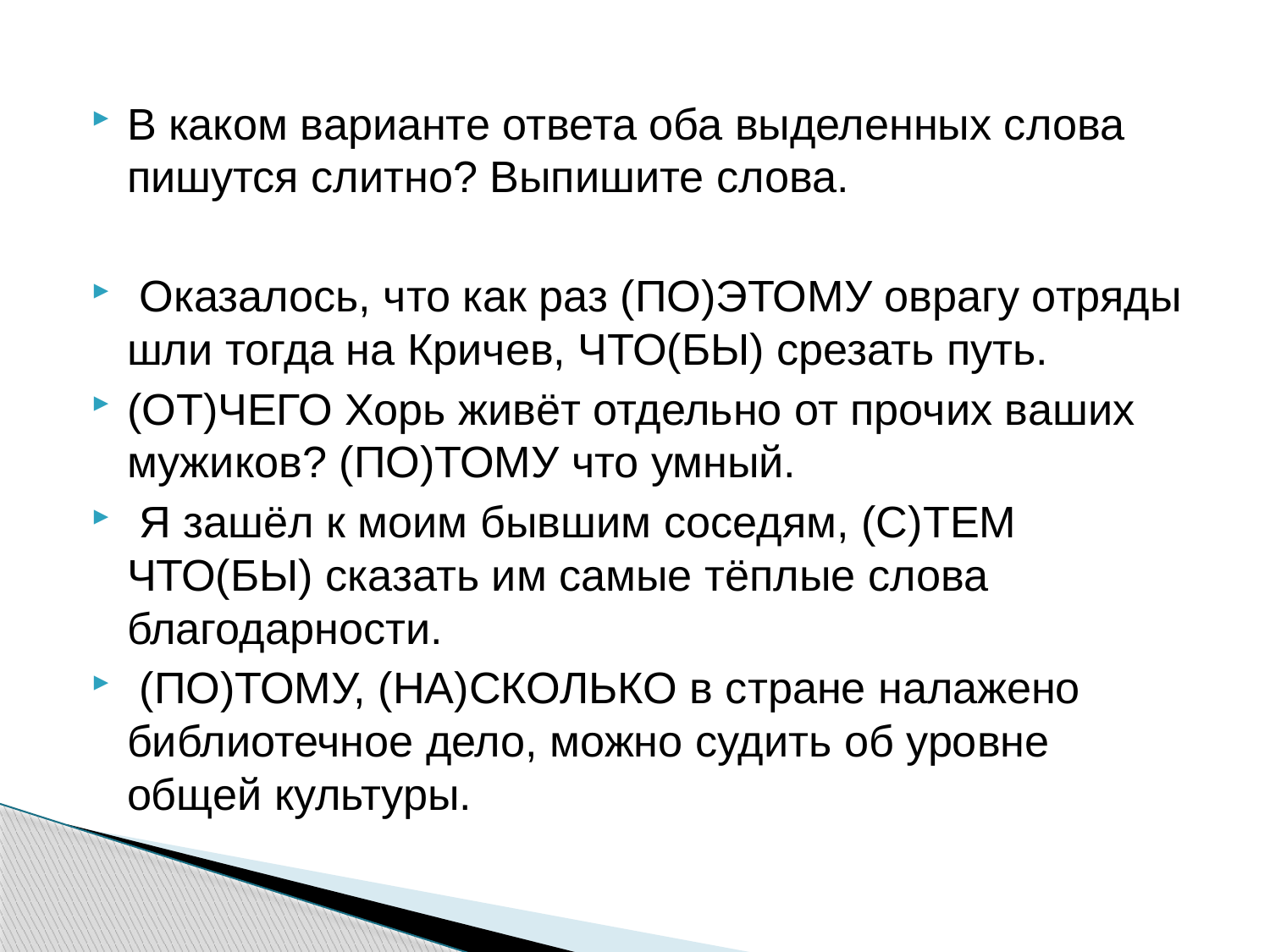

В каком варианте ответа оба выделенных слова пишутся слитно? Выпишите слова.

 Оказалось, что как раз (ПО)ЭТОМУ оврагу отряды шли тогда на Кричев, ЧТО(БЫ) срезать путь.
(ОТ)ЧЕГО Хорь живёт отдельно от прочих ваших мужиков? (ПО)ТОМУ что умный.
 Я зашёл к моим бывшим соседям, (С)ТЕМ ЧТО(БЫ) сказать им самые тёплые слова благодарности.
 (ПО)ТОМУ, (НА)СКОЛЬКО в стране налажено библиотечное дело, можно судить об уровне общей культуры.